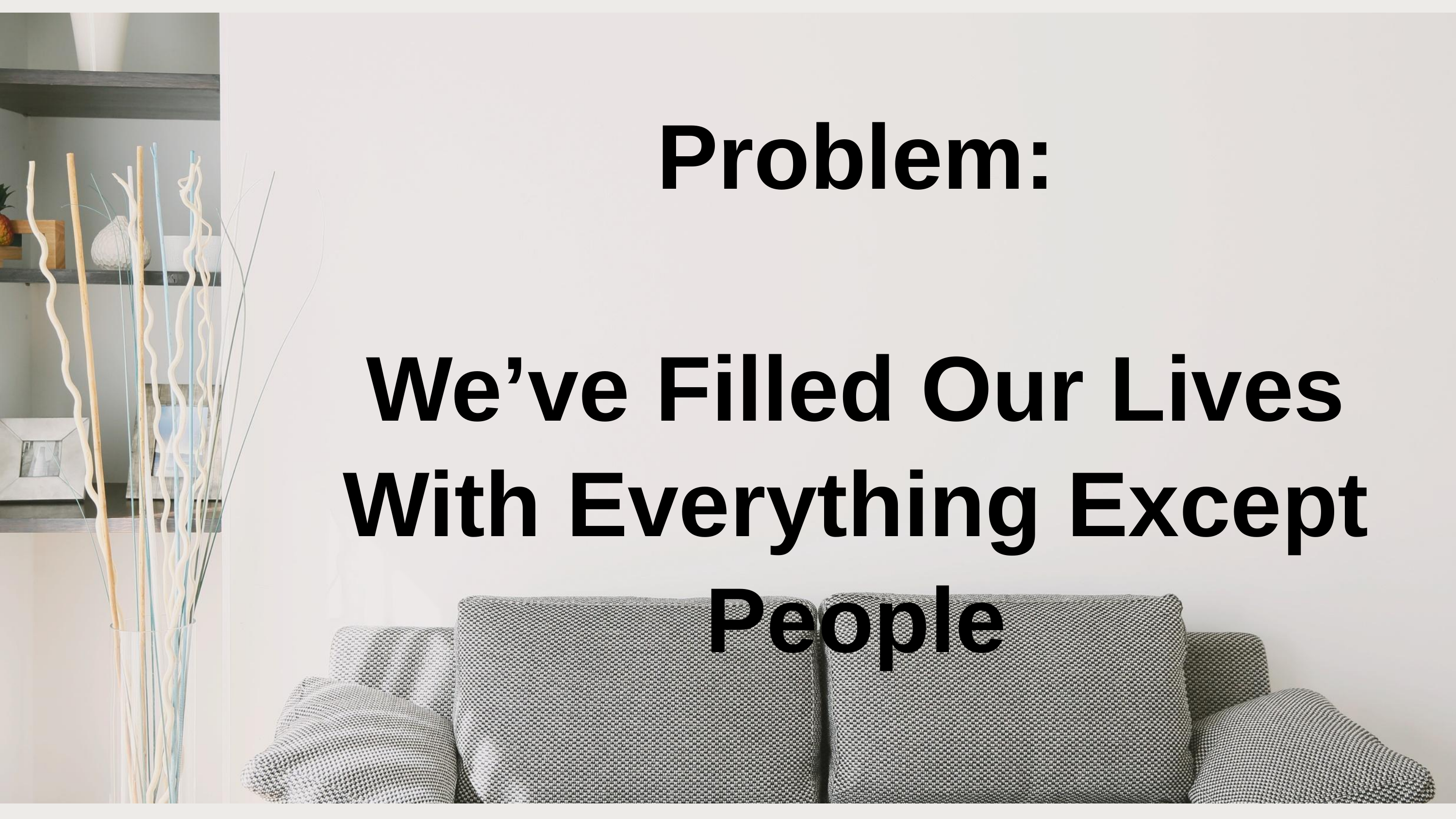

Problem:

We’ve Filled Our Lives With Everything Except People